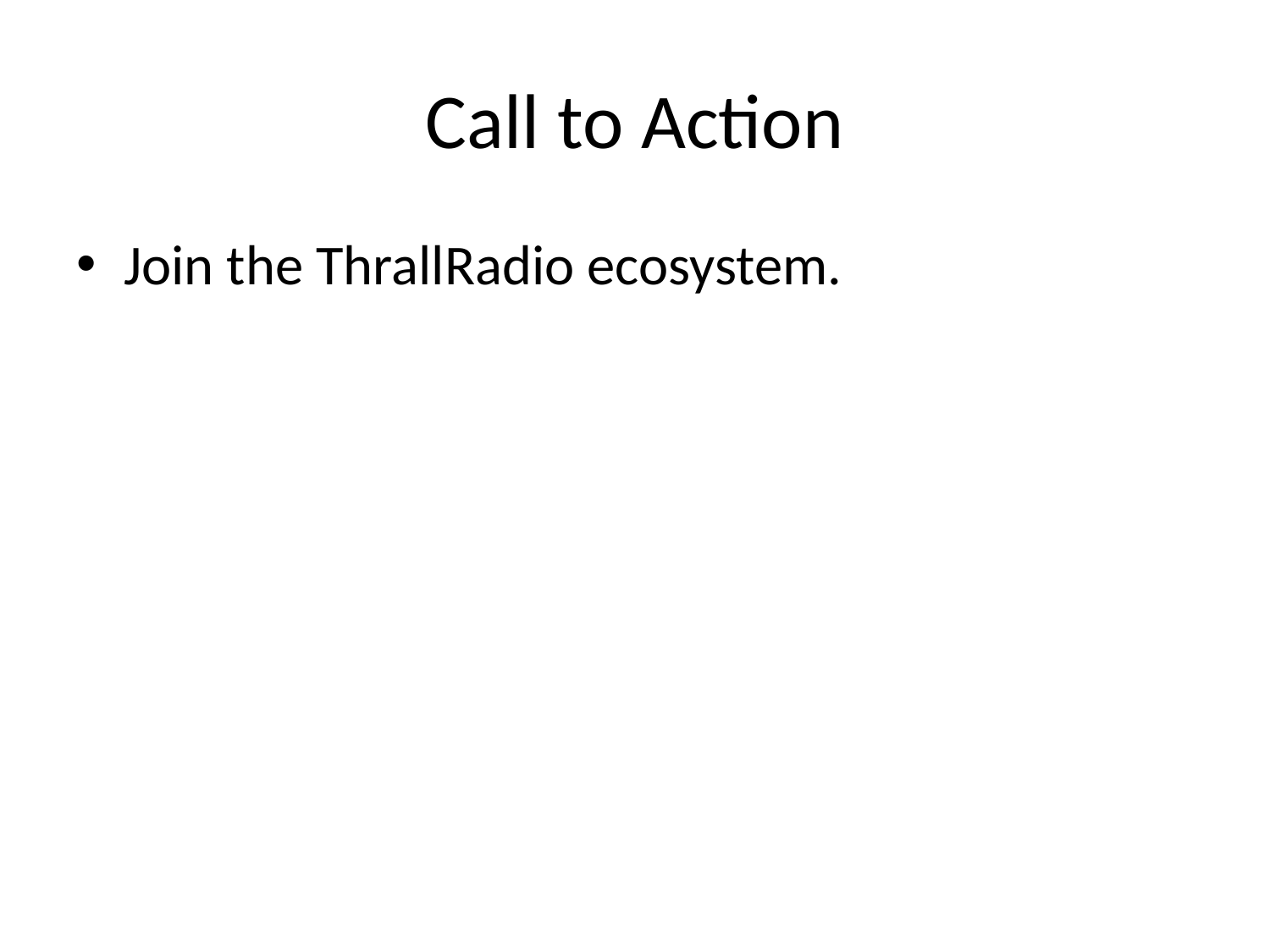

# Call to Action
Join the ThrallRadio ecosystem.